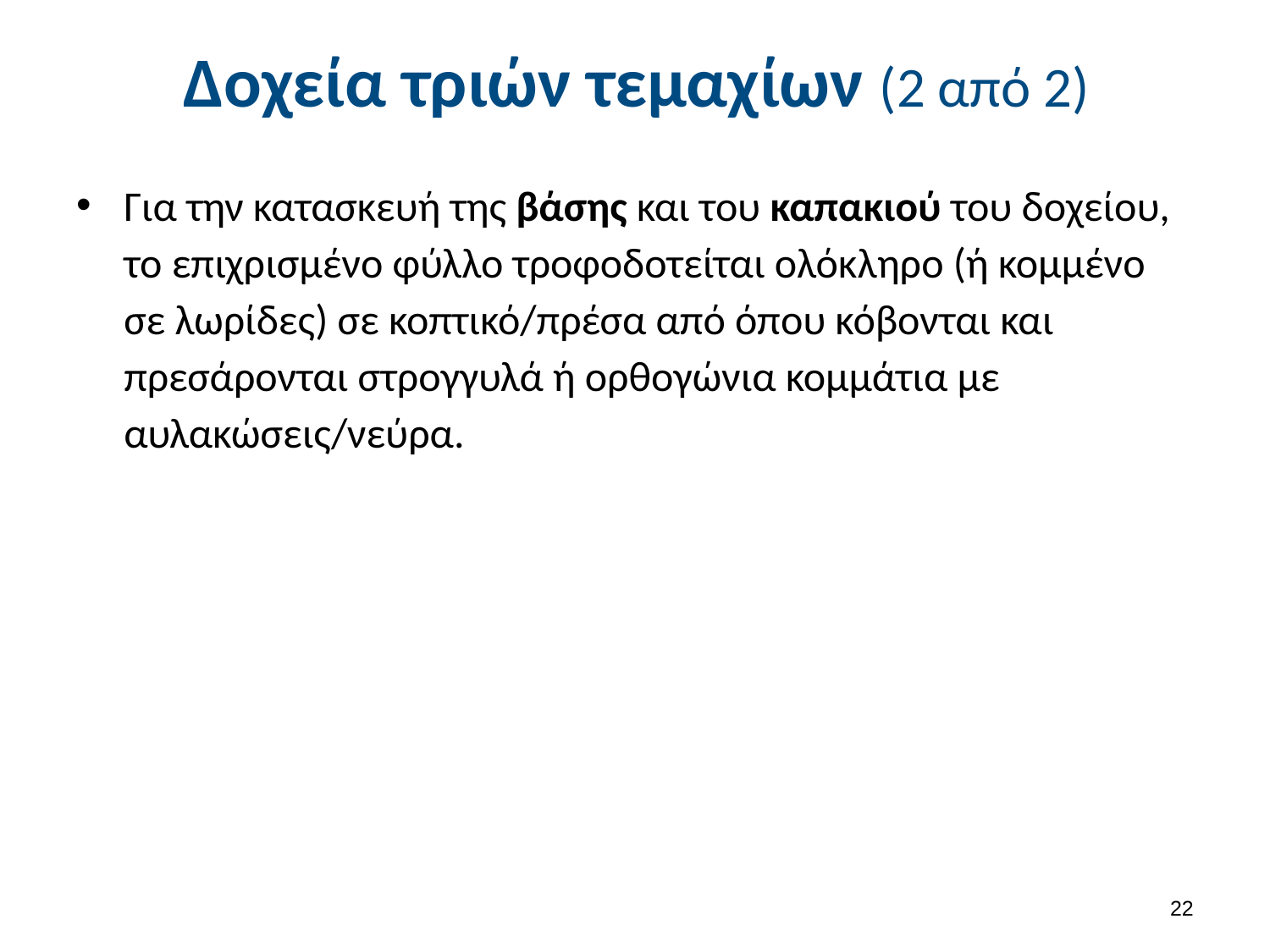

# Δοχεία τριών τεμαχίων (2 από 2)
Για την κατασκευή της βάσης και του καπακιού του δοχείου, το επιχρισμένο φύλλο τροφοδοτείται ολόκληρο (ή κομμένο σε λωρίδες) σε κοπτικό/πρέσα από όπου κόβονται και πρεσάρονται στρογγυλά ή ορθογώνια κομμάτια με αυλακώσεις/νεύρα.
22